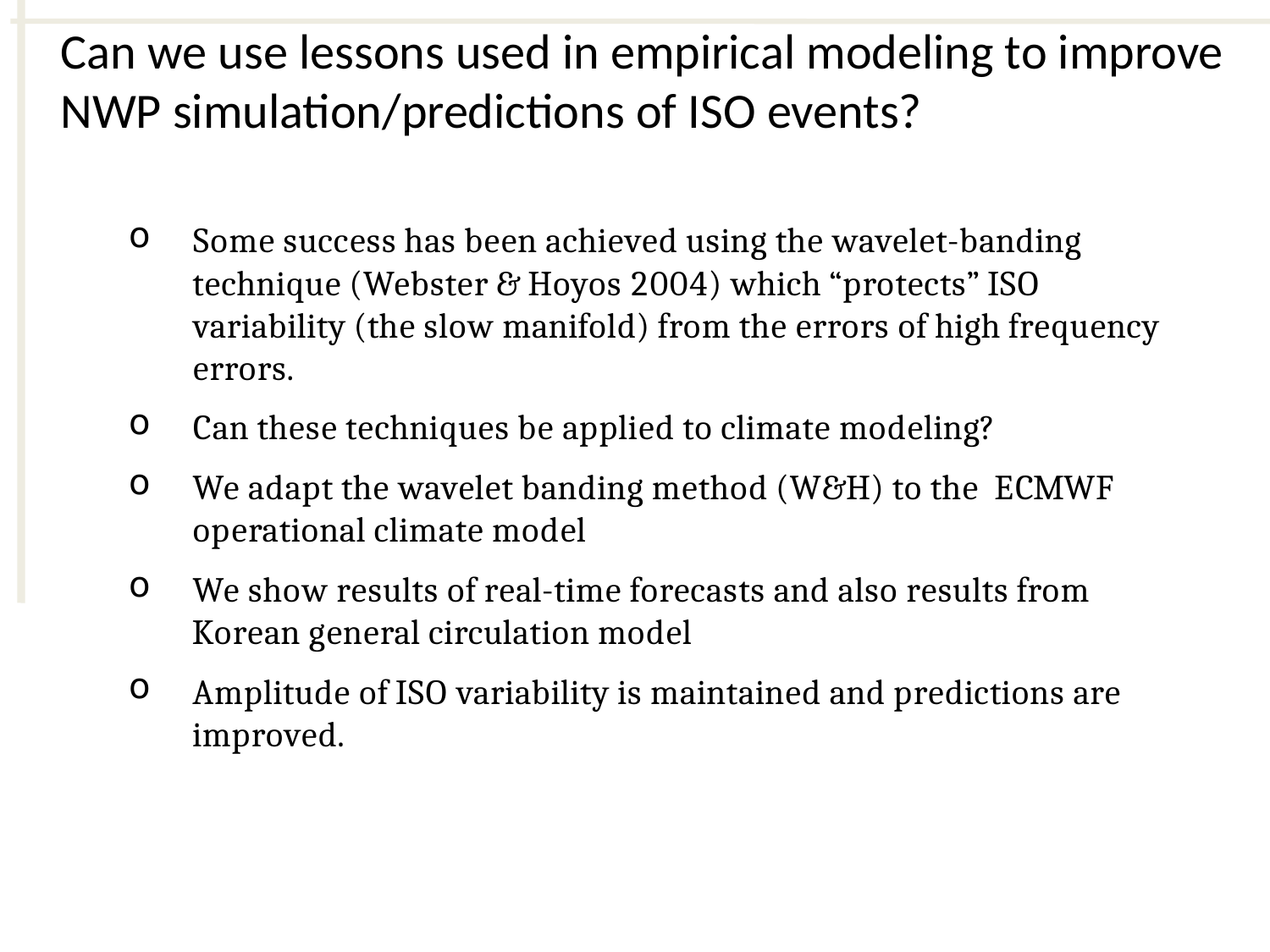

Can we use lessons used in empirical modeling to improve
NWP simulation/predictions of ISO events?

Some success has been achieved using the wavelet-banding technique (Webster & Hoyos 2004) which “protects” ISO variability (the slow manifold) from the errors of high frequency errors.
Can these techniques be applied to climate modeling?
We adapt the wavelet banding method (W&H) to the  ECMWF operational climate model
We show results of real-time forecasts and also results from Korean general circulation model
Amplitude of ISO variability is maintained and predictions are improved.